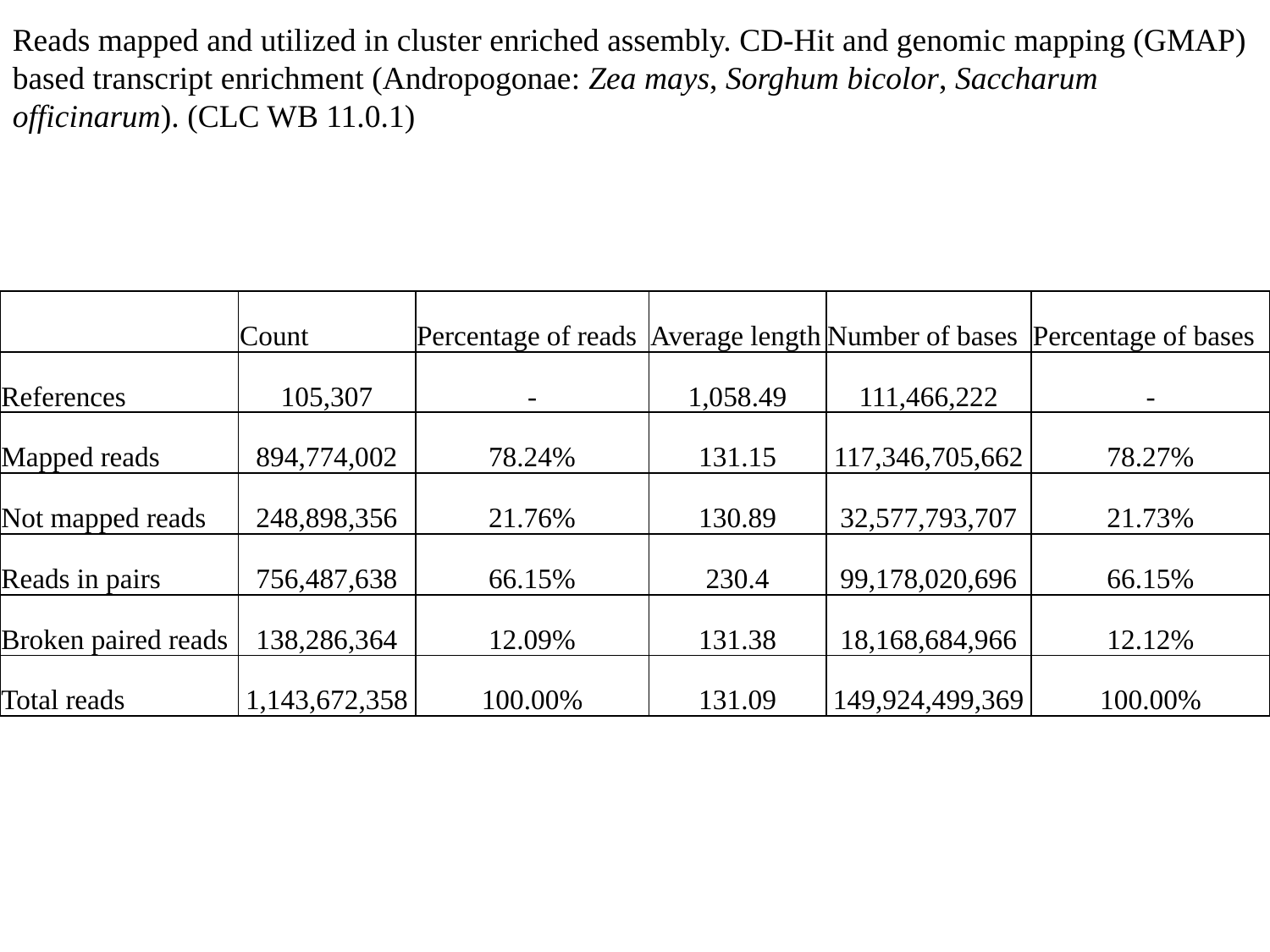

Reads mapped and utilized in cluster enriched assembly. CD-Hit and genomic mapping (GMAP) based transcript enrichment (Andropogonae: Zea mays, Sorghum bicolor, Saccharum officinarum). (CLC WB 11.0.1)

|  | Count | Percentage of reads | Average length | Number of bases | Percentage of bases |
| --- | --- | --- | --- | --- | --- |
| References | 105,307 | - | 1,058.49 | 111,466,222 | - |
| Mapped reads | 894,774,002 | 78.24% | 131.15 | 117,346,705,662 | 78.27% |
| Not mapped reads | 248,898,356 | 21.76% | 130.89 | 32,577,793,707 | 21.73% |
| Reads in pairs | 756,487,638 | 66.15% | 230.4 | 99,178,020,696 | 66.15% |
| Broken paired reads | 138,286,364 | 12.09% | 131.38 | 18,168,684,966 | 12.12% |
| Total reads | 1,143,672,358 | 100.00% | 131.09 | 149,924,499,369 | 100.00% |